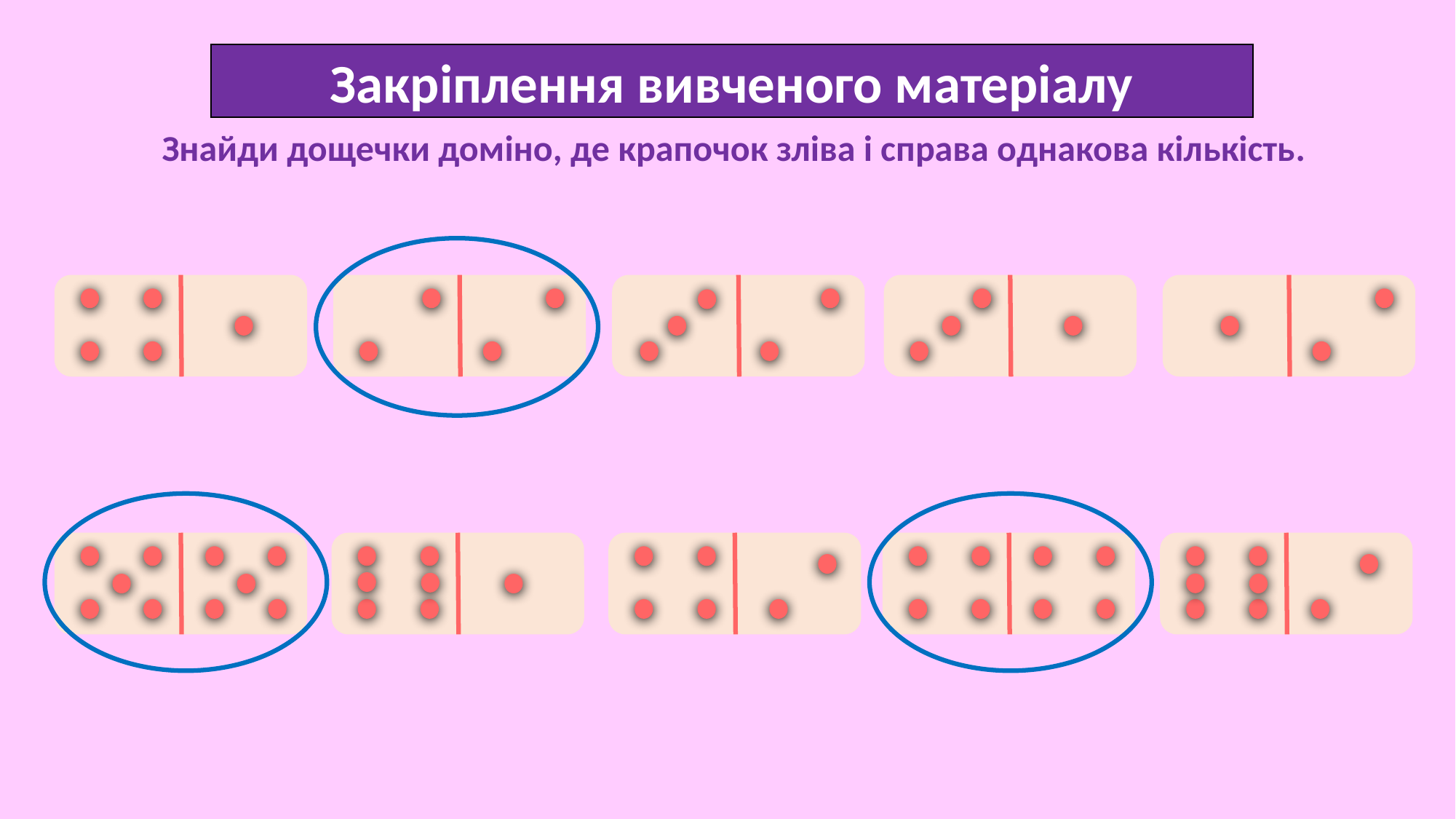

Закріплення вивченого матеріалу
Знайди дощечки доміно, де крапочок зліва і справа однакова кількість.